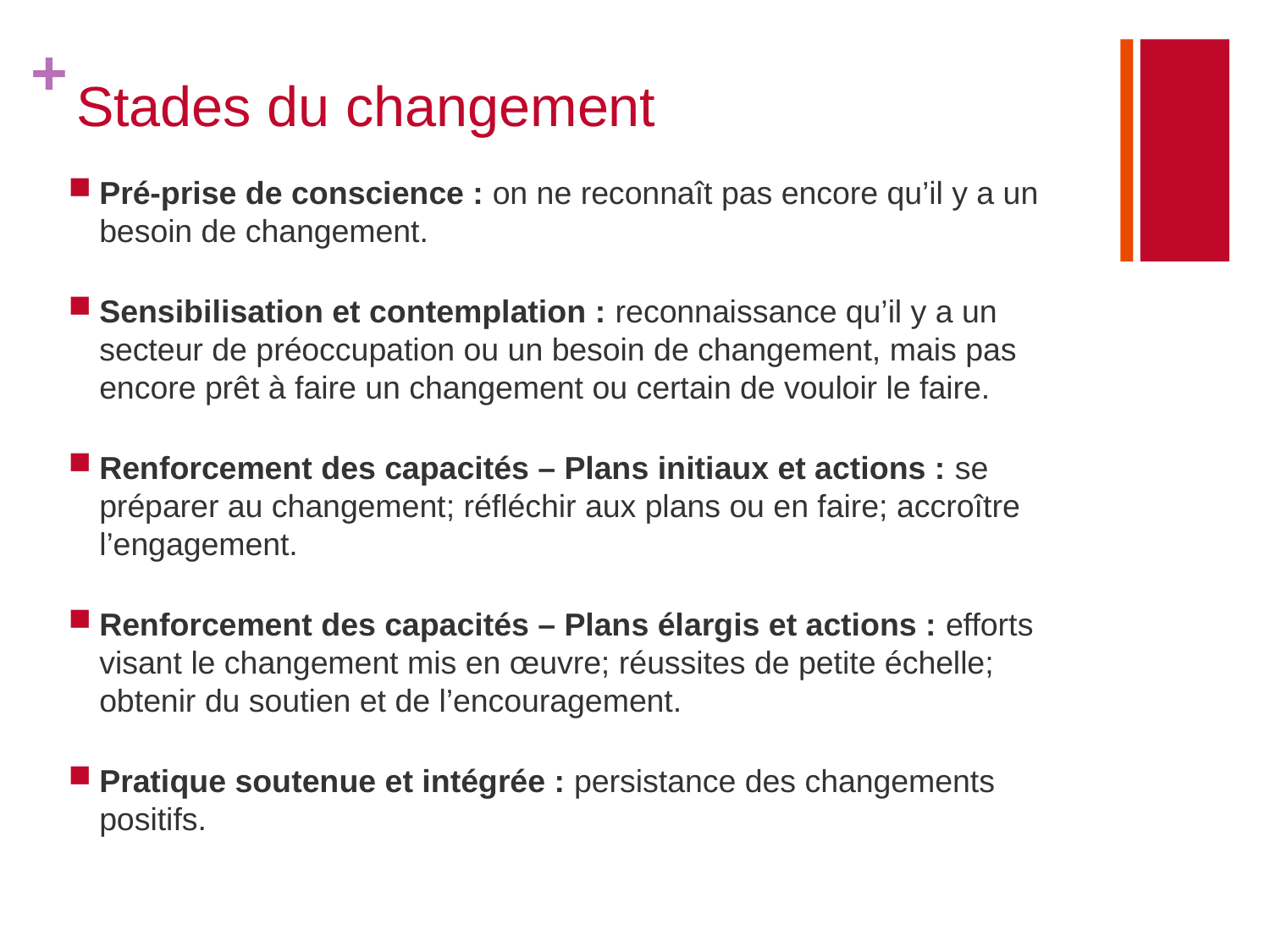

# Stades du changement
Pré-prise de conscience : on ne reconnaît pas encore qu’il y a un besoin de changement.
Sensibilisation et contemplation : reconnaissance qu’il y a un secteur de préoccupation ou un besoin de changement, mais pas encore prêt à faire un changement ou certain de vouloir le faire.
Renforcement des capacités – Plans initiaux et actions : se préparer au changement; réfléchir aux plans ou en faire; accroître l’engagement.
Renforcement des capacités – Plans élargis et actions : efforts visant le changement mis en œuvre; réussites de petite échelle; obtenir du soutien et de l’encouragement.
Pratique soutenue et intégrée : persistance des changements positifs.